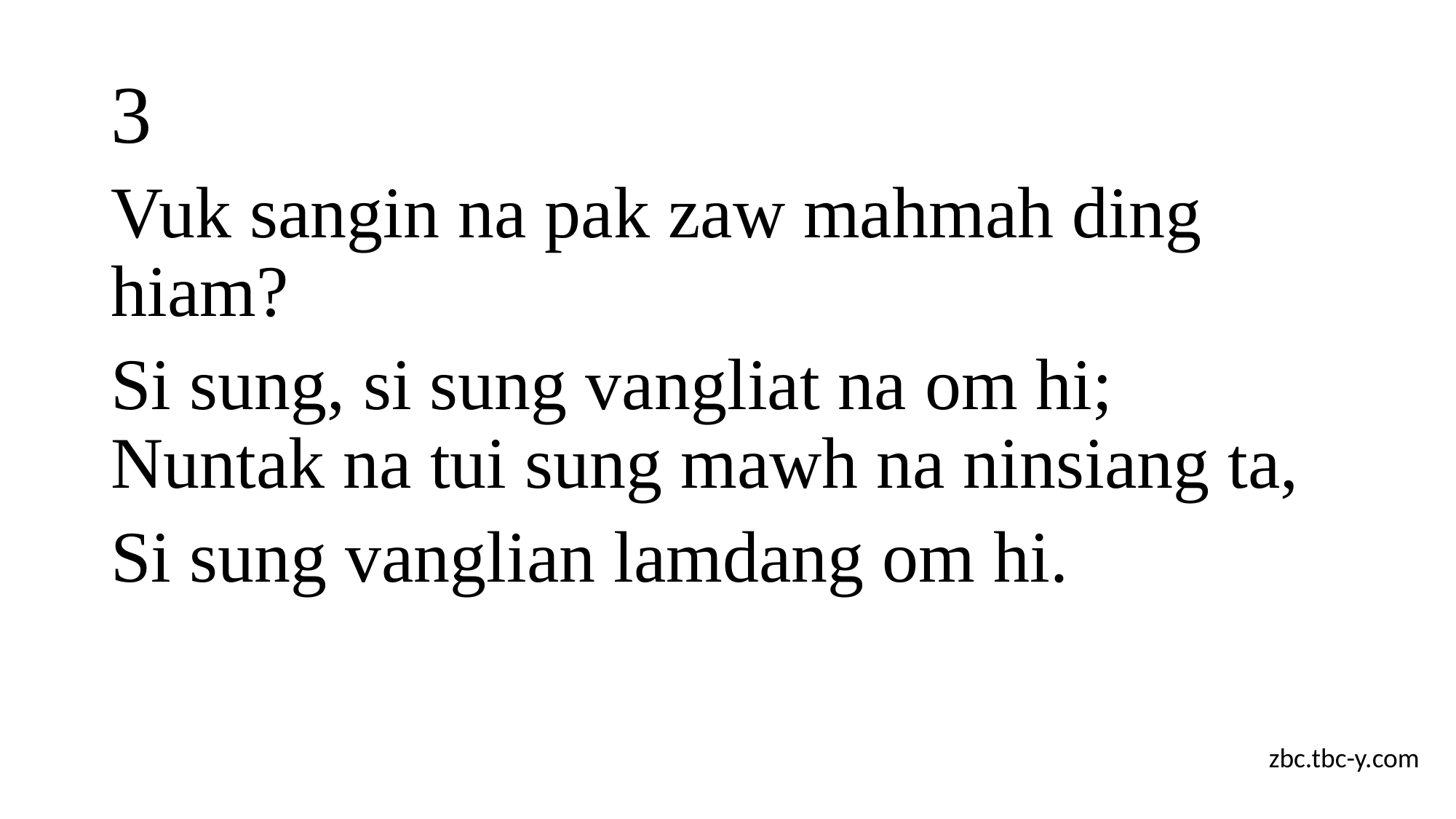

# 3
Vuk sangin na pak zaw mahmah ding hiam?
Si sung, si sung vangliat na om hi;
Nuntak na tui sung mawh na ninsiang ta,
Si sung vanglian lamdang om hi.

zbc.tbc-y.com